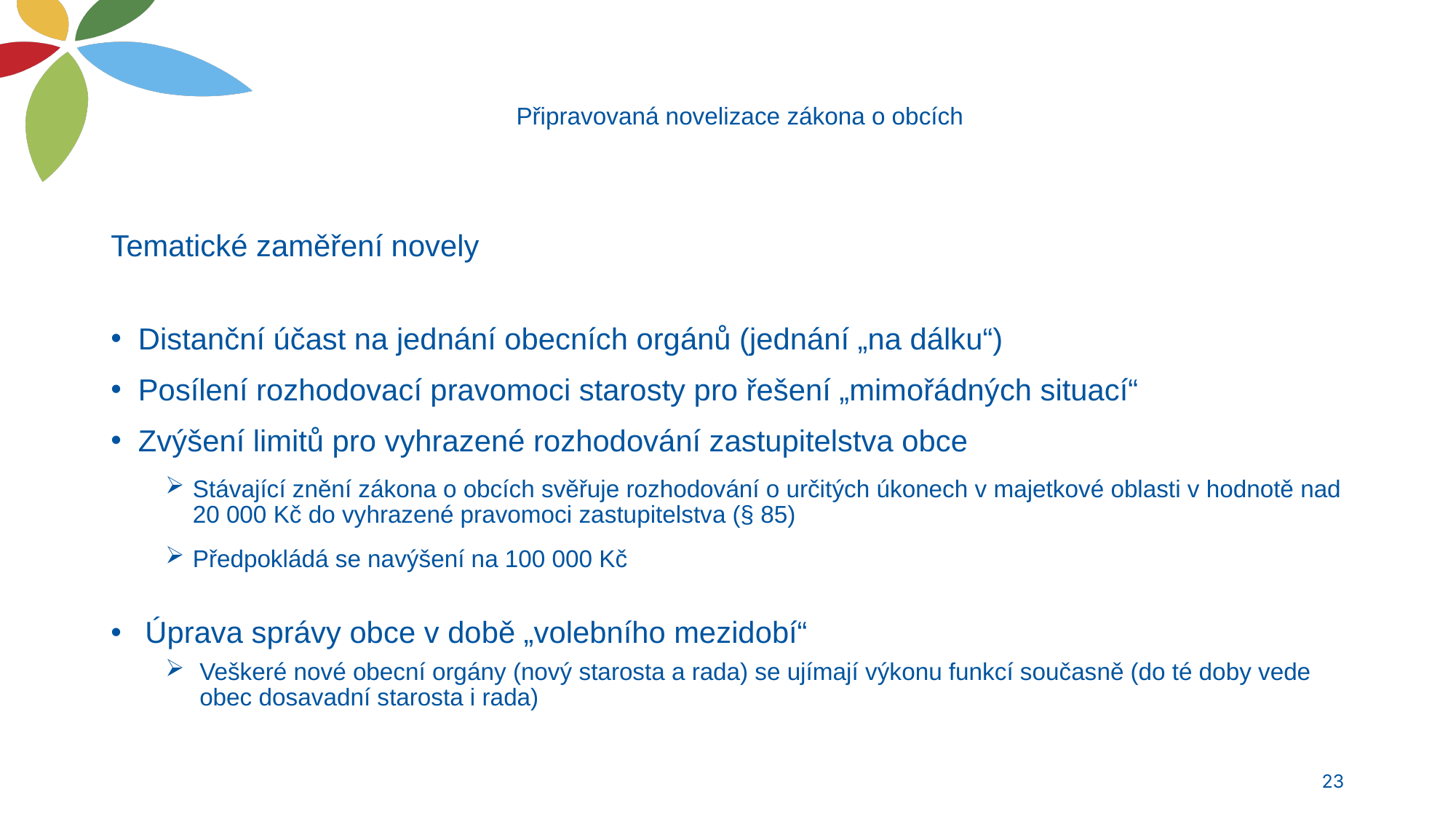

# Připravovaná novelizace zákona o obcích

Tematické zaměření novely

Distanční účast na jednání obecních orgánů (jednání „na dálku“)
Posílení rozhodovací pravomoci starosty pro řešení „mimořádných situací“
Zvýšení limitů pro vyhrazené rozhodování zastupitelstva obce
Stávající znění zákona o obcích svěřuje rozhodování o určitých úkonech v majetkové oblasti v hodnotě nad 20 000 Kč do vyhrazené pravomoci zastupitelstva (§ 85)
Předpokládá se navýšení na 100 000 Kč

Úprava správy obce v době „volebního mezidobí“
Veškeré nové obecní orgány (nový starosta a rada) se ujímají výkonu funkcí současně (do té doby vede obec dosavadní starosta i rada)

23